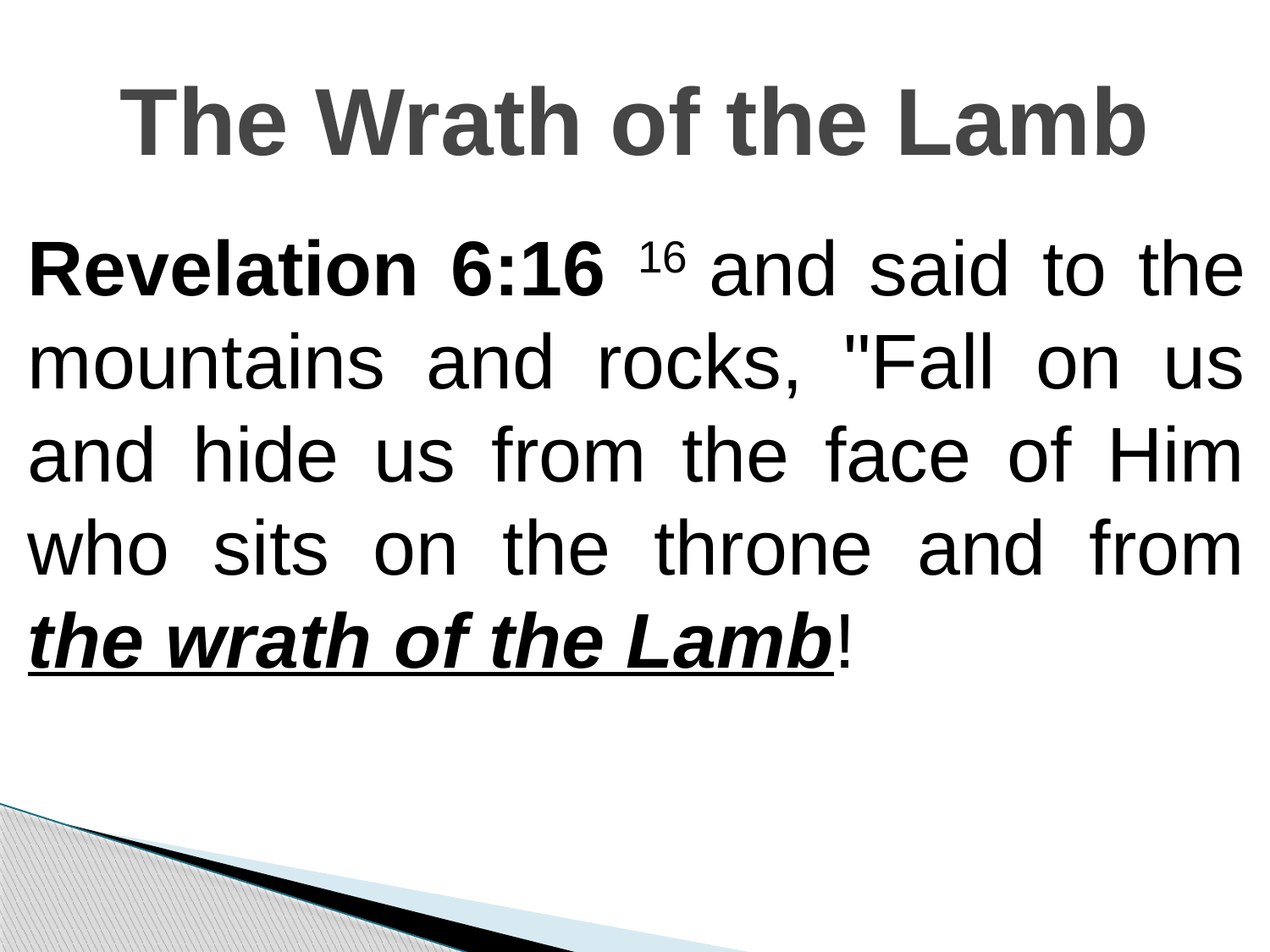

# The Wrath of the Lamb
Revelation 6:16 16 and said to the mountains and rocks, "Fall on us and hide us from the face of Him who sits on the throne and from the wrath of the Lamb!